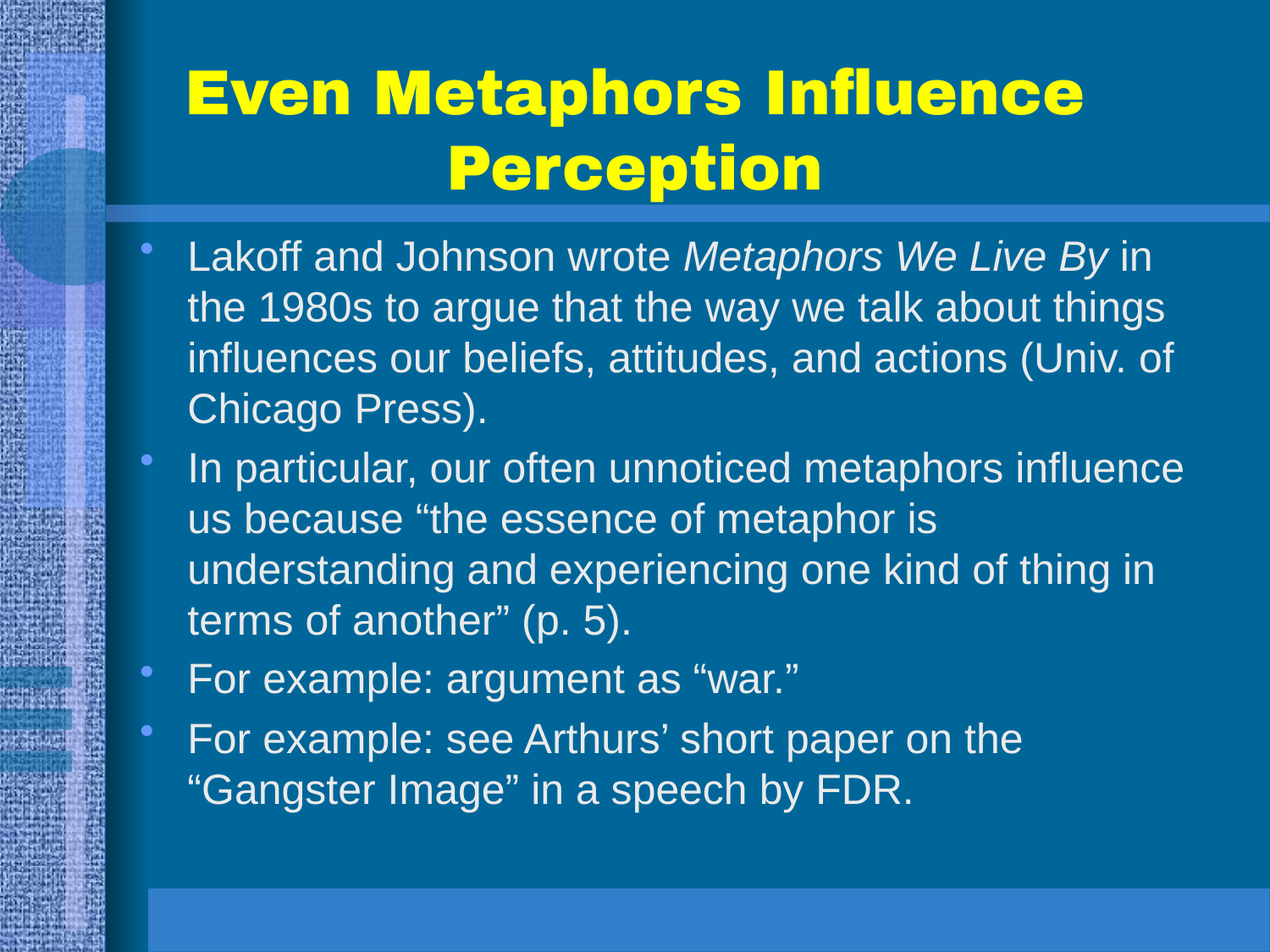

# Even Metaphors Influence Perception
Lakoff and Johnson wrote Metaphors We Live By in the 1980s to argue that the way we talk about things influences our beliefs, attitudes, and actions (Univ. of Chicago Press).
In particular, our often unnoticed metaphors influence us because “the essence of metaphor is understanding and experiencing one kind of thing in terms of another” (p. 5).
For example: argument as “war.”
For example: see Arthurs’ short paper on the “Gangster Image” in a speech by FDR.